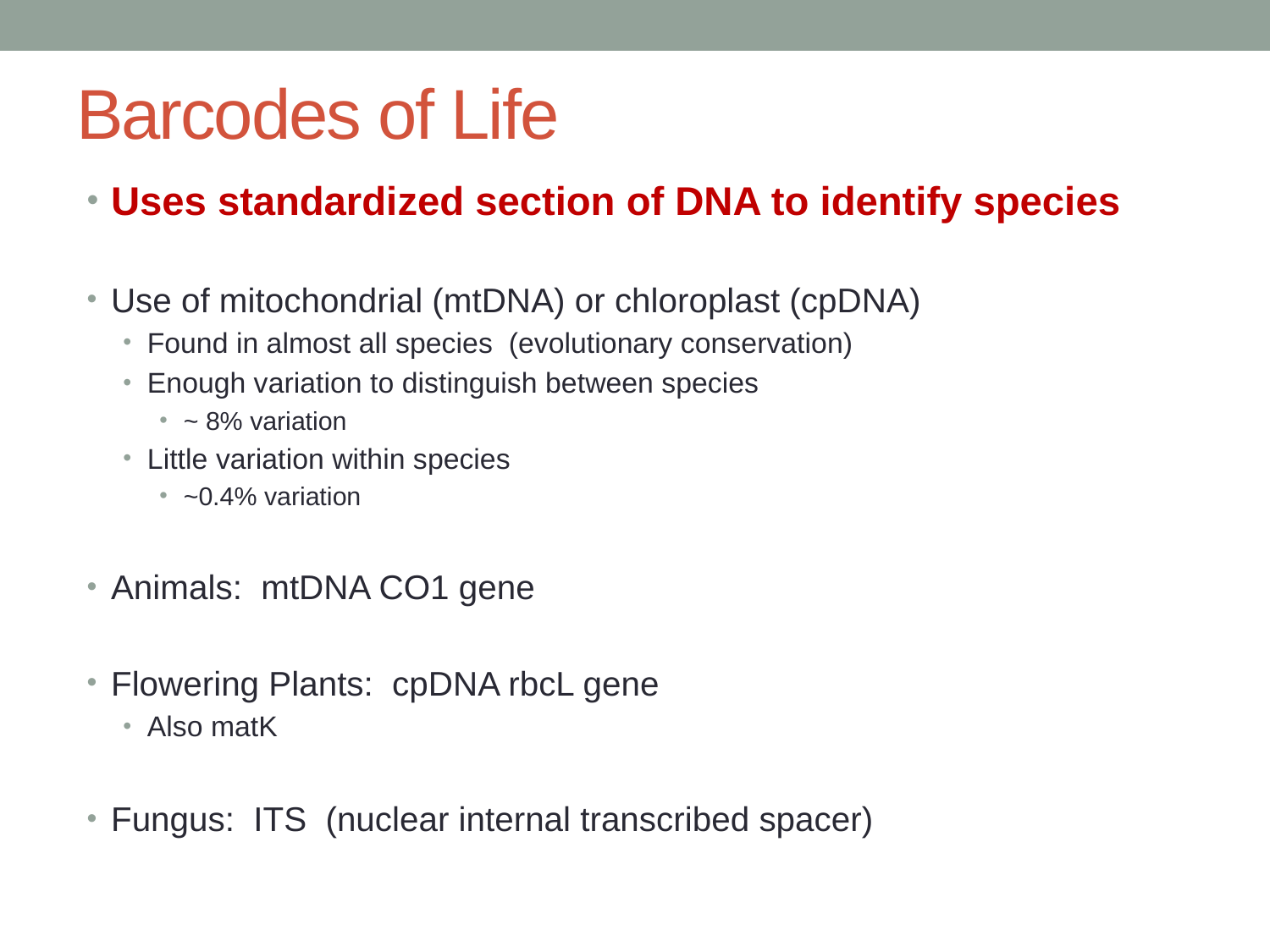

# Barcodes of Life
Uses standardized section of DNA to identify species

Use of mitochondrial (mtDNA) or chloroplast (cpDNA)
Found in almost all species  (evolutionary conservation)
Enough variation to distinguish between species
~ 8% variation
Little variation within species
~0.4% variation

Animals:  mtDNA CO1 gene

Flowering Plants:  cpDNA rbcL gene
Also matK

Fungus:  ITS  (nuclear internal transcribed spacer)